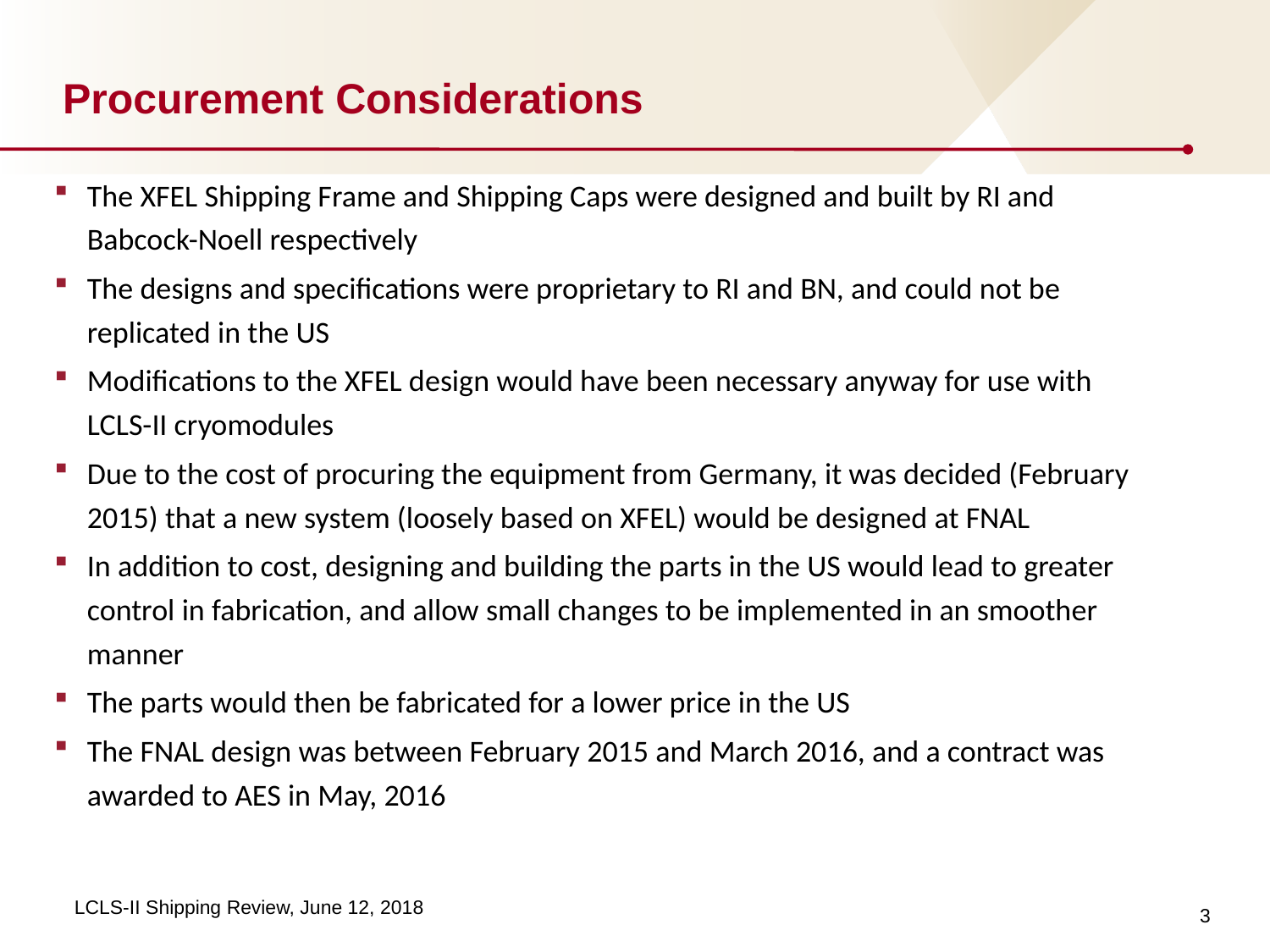

# Procurement Considerations
The XFEL Shipping Frame and Shipping Caps were designed and built by RI and Babcock-Noell respectively
The designs and specifications were proprietary to RI and BN, and could not be replicated in the US
Modifications to the XFEL design would have been necessary anyway for use with LCLS-II cryomodules
Due to the cost of procuring the equipment from Germany, it was decided (February 2015) that a new system (loosely based on XFEL) would be designed at FNAL
In addition to cost, designing and building the parts in the US would lead to greater control in fabrication, and allow small changes to be implemented in an smoother manner
The parts would then be fabricated for a lower price in the US
The FNAL design was between February 2015 and March 2016, and a contract was awarded to AES in May, 2016
3
LCLS-II Shipping Review, June 12, 2018